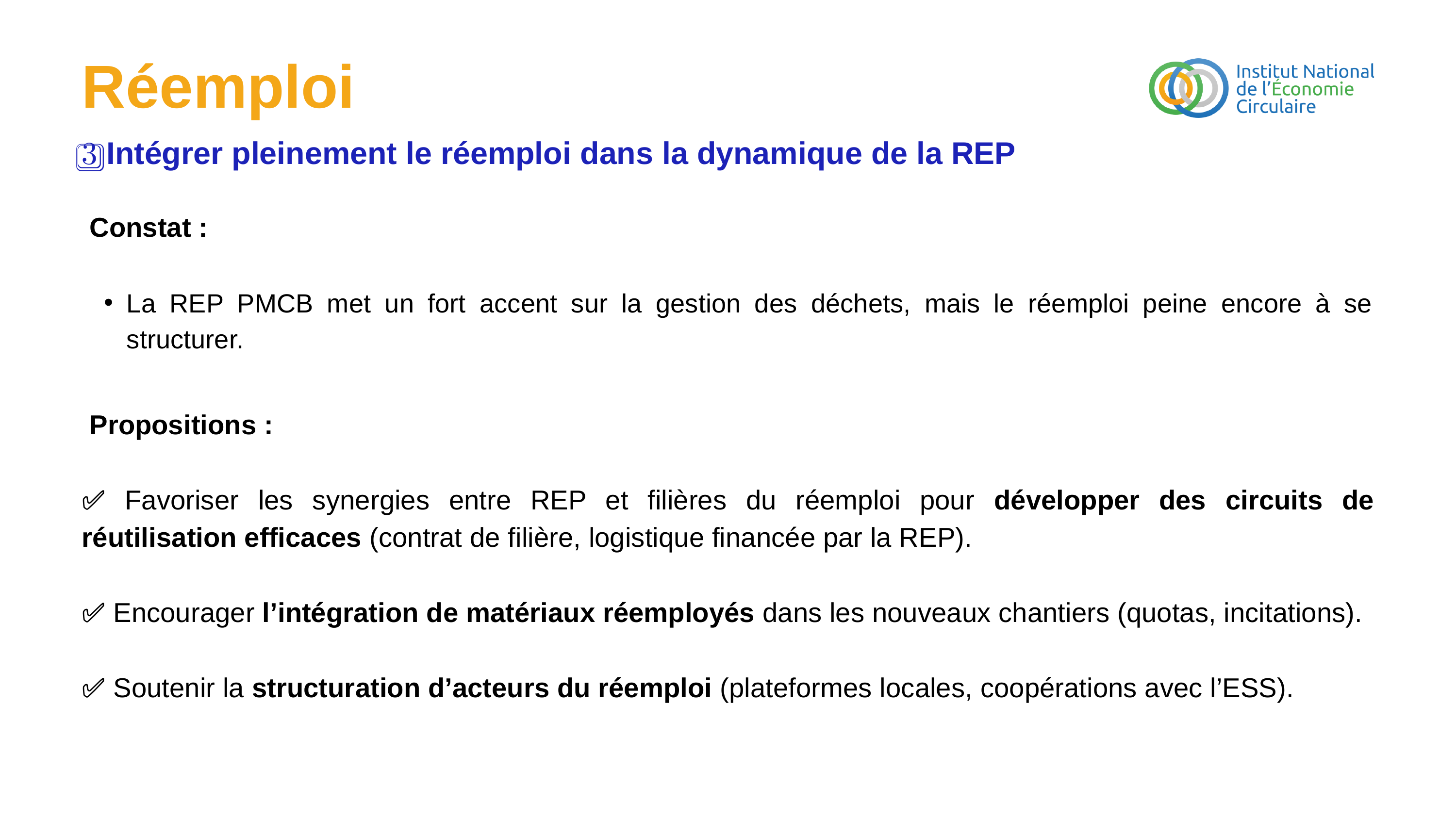

Réemploi

3️⃣ Intégrer pleinement le réemploi dans la dynamique de la REP

 Constat :

La REP PMCB met un fort accent sur la gestion des déchets, mais le réemploi peine encore à se structurer.

 Propositions :

✅ Favoriser les synergies entre REP et filières du réemploi pour développer des circuits de réutilisation efficaces (contrat de filière, logistique financée par la REP).

✅ Encourager l’intégration de matériaux réemployés dans les nouveaux chantiers (quotas, incitations).

✅ Soutenir la structuration d’acteurs du réemploi (plateformes locales, coopérations avec l’ESS).